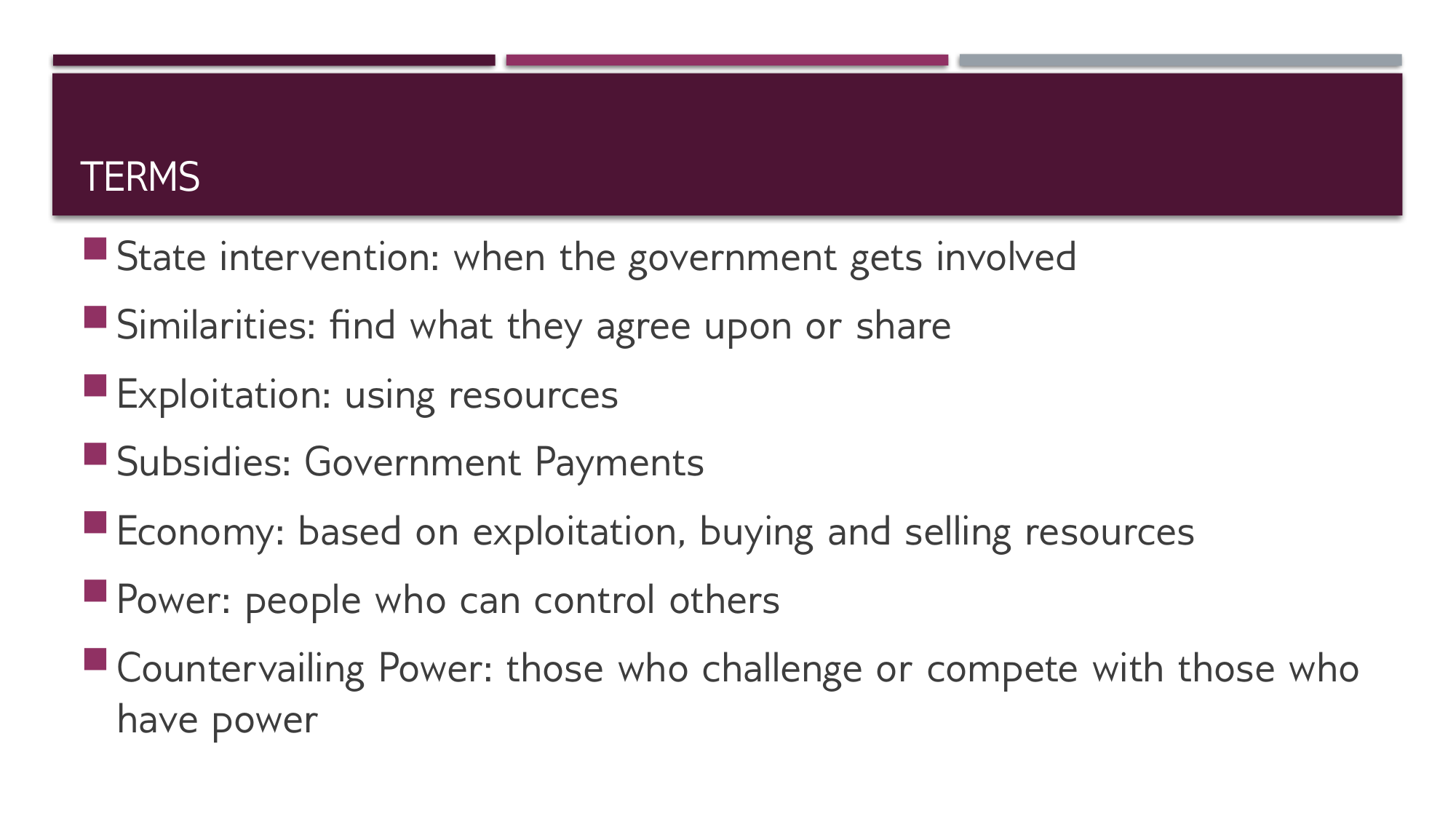

# Terms
State intervention: when the government gets involved
Similarities: find what they agree upon or share
Exploitation: using resources
Subsidies: Government Payments
Economy: based on exploitation, buying and selling resources
Power: people who can control others
Countervailing Power: those who challenge or compete with those who have power